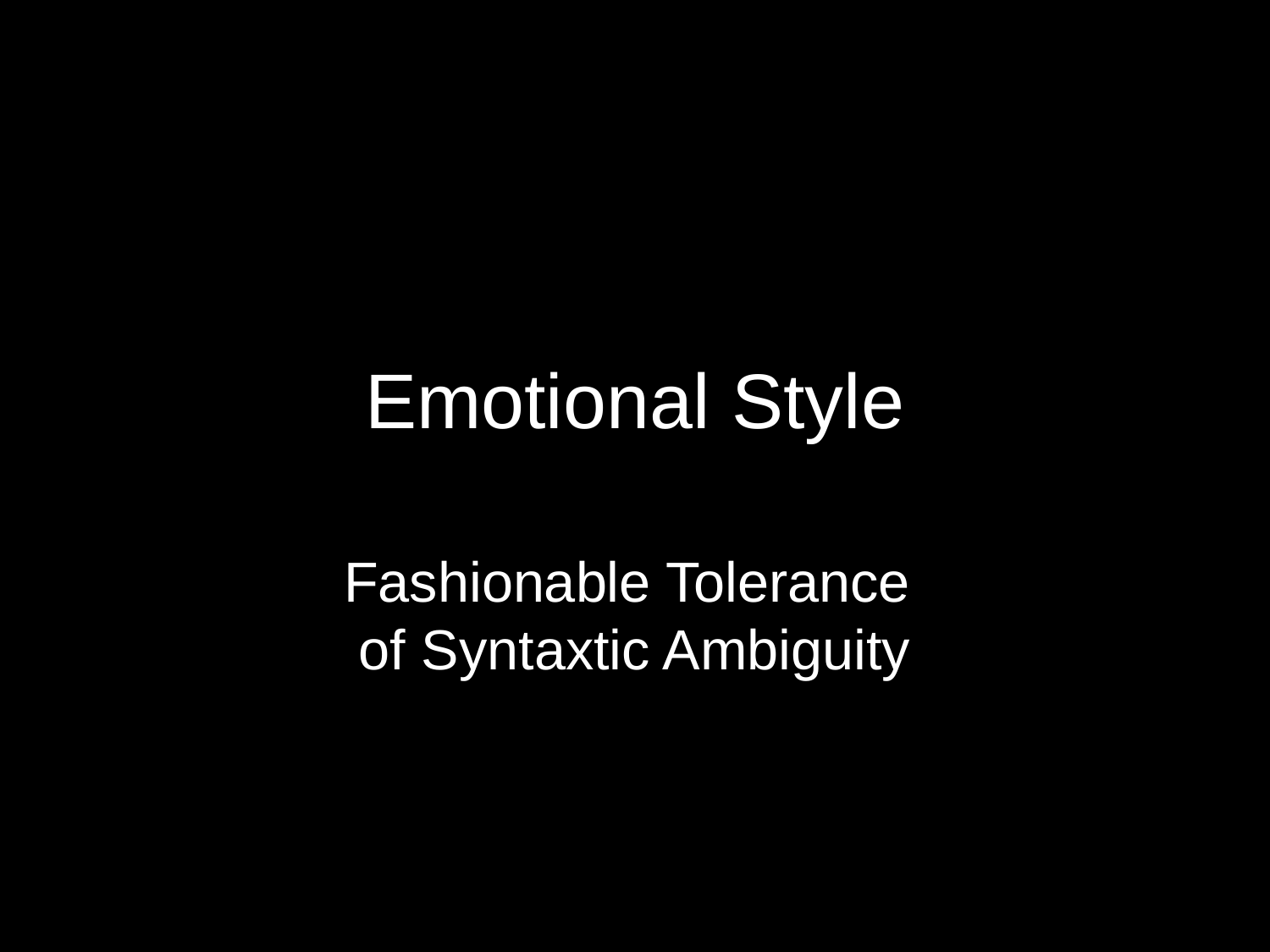

# Emotional Style
Fashionable Tolerance
of Syntaxtic Ambiguity